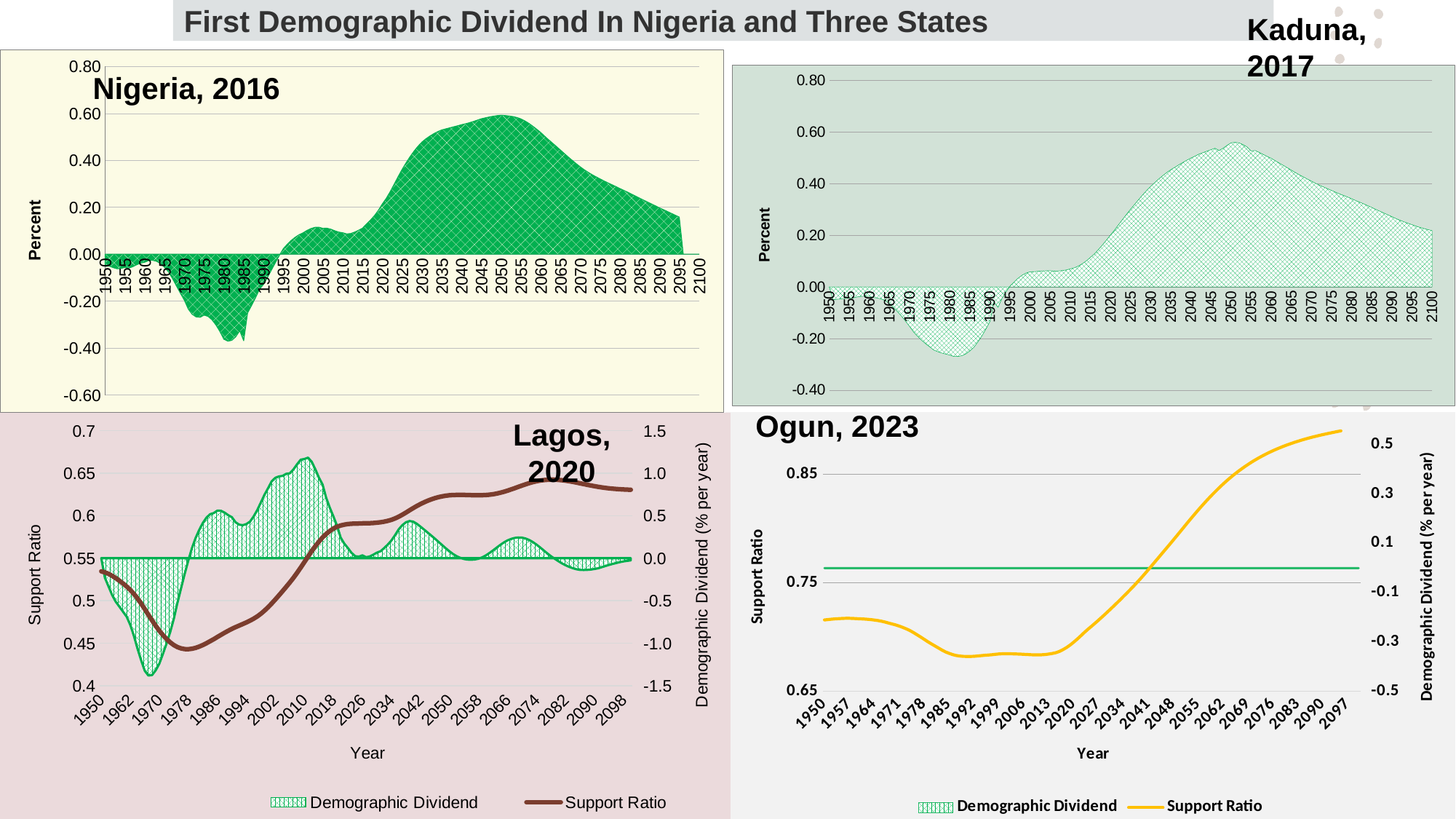

# First Demographic Dividend In Nigeria and Three States
Kaduna, 2017

[unsupported chart]

### Chart

| Category |  |
|---|---|
| 1950 | None |
| 1951 | -0.04973993524399546 |
| 1952 | -0.04790012256067554 |
| 1953 | -0.04616053975376606 |
| 1954 | -0.04451403584432587 |
| 1955 | -0.043558741626758435 |
| 1956 | -0.04255773182988565 |
| 1957 | -0.038847741911237556 |
| 1958 | -0.03658468330023457 |
| 1959 | -0.03563676297165486 |
| 1960 | -0.035959953651200416 |
| 1961 | -0.041135047366166716 |
| 1962 | -0.043066655123400625 |
| 1963 | -0.04694892601456099 |
| 1964 | -0.05395948281299085 |
| 1965 | -0.06443950107636931 |
| 1966 | -0.08059654363251308 |
| 1967 | -0.0956971626523567 |
| 1968 | -0.11365060951004848 |
| 1969 | -0.13323068033422497 |
| 1970 | -0.15307431399842114 |
| 1971 | -0.17497954754633324 |
| 1972 | -0.19166832391707375 |
| 1973 | -0.207169565956267 |
| 1974 | -0.22079999734169597 |
| 1975 | -0.23248804079190316 |
| 1976 | -0.24468303158254248 |
| 1977 | -0.25128190959155855 |
| 1978 | -0.2563806199020771 |
| 1979 | -0.26056407207656784 |
| 1980 | -0.26423116257246054 |
| 1981 | -0.2697380859652161 |
| 1982 | -0.26997417048327216 |
| 1983 | -0.26683693348594795 |
| 1984 | -0.25973321877109545 |
| 1985 | -0.24825574872464523 |
| 1986 | -0.2343022457856472 |
| 1987 | -0.2134507835533942 |
| 1988 | -0.18967505155507317 |
| 1989 | -0.16294573199211088 |
| 1990 | -0.1335385371212065 |
| 1991 | -0.05873726897862499 |
| 1992 | -0.07939605180427307 |
| 1993 | -0.04420920690326434 |
| 1994 | -0.0186997197931138 |
| 1995 | 0.0033374282629776795 |
| 1996 | 0.018733245312664584 |
| 1997 | 0.033607350054281476 |
| 1998 | 0.045120687971988434 |
| 1999 | 0.05359897951100729 |
| 2000 | 0.05862396942137199 |
| 2001 | 0.05884266926863838 |
| 2002 | 0.06048657285521961 |
| 2003 | 0.06157859492650214 |
| 2004 | 0.06222491396313683 |
| 2005 | 0.06259930655530901 |
| 2006 | 0.06077510769926629 |
| 2007 | 0.061646670726565586 |
| 2008 | 0.06310189058163923 |
| 2009 | 0.065683542182718 |
| 2010 | 0.06994082621680081 |
| 2011 | 0.07405724172591147 |
| 2012 | 0.0810133952636638 |
| 2013 | 0.09005532918343738 |
| 2014 | 0.1012917272001003 |
| 2015 | 0.11454612227939659 |
| 2016 | 0.12801756973572453 |
| 2017 | 0.14480526494957258 |
| 2018 | 0.16280356551475078 |
| 2019 | 0.18168404635207283 |
| 2020 | 0.2013091467755848 |
| 2021 | 0.22070254437072442 |
| 2022 | 0.2412346372507953 |
| 2023 | 0.2615433000762159 |
| 2024 | 0.2817173081697444 |
| 2025 | 0.3016327369412618 |
| 2026 | 0.3199646227268265 |
| 2027 | 0.33891002716575824 |
| 2028 | 0.3569816441588853 |
| 2029 | 0.3740249588163892 |
| 2030 | 0.38993065644623603 |
| 2031 | 0.4041366063334716 |
| 2032 | 0.4184533604907912 |
| 2033 | 0.43150380515546555 |
| 2034 | 0.44339208548734826 |
| 2035 | 0.4543054238533459 |
| 2036 | 0.46364749796307436 |
| 2037 | 0.47342871638475165 |
| 2038 | 0.4826189106475487 |
| 2039 | 0.49131776828817986 |
| 2040 | 0.4995860372118471 |
| 2041 | 0.5068080648582668 |
| 2042 | 0.5147098693948476 |
| 2043 | 0.5204820594048302 |
| 2044 | 0.5262798940283675 |
| 2045 | 0.5322339269243738 |
| 2046 | 0.5377419154812236 |
| 2047 | 0.528786333739986 |
| 2048 | 0.5377059594131023 |
| 2049 | 0.5488519087860103 |
| 2050 | 0.5586114454300122 |
| 2051 | 0.5605036572652812 |
| 2052 | 0.5582974463968368 |
| 2053 | 0.5515000462138889 |
| 2054 | 0.5424998641425937 |
| 2055 | 0.5269740497545813 |
| 2056 | 0.5286248009245704 |
| 2057 | 0.5213161499338209 |
| 2058 | 0.5136001062926597 |
| 2059 | 0.5056231732376513 |
| 2060 | 0.49846344032398765 |
| 2061 | 0.48901563870692355 |
| 2062 | 0.48012536649795856 |
| 2063 | 0.4710129535862996 |
| 2064 | 0.46182441344731007 |
| 2065 | 0.4526691383606456 |
| 2066 | 0.4430254067096721 |
| 2067 | 0.4344402687572844 |
| 2068 | 0.42605243773814394 |
| 2069 | 0.4178640312098161 |
| 2070 | 0.4098802531064805 |
| 2071 | 0.4015907044053555 |
| 2072 | 0.39439448253334913 |
| 2073 | 0.38741901324945577 |
| 2074 | 0.3806399276803617 |
| 2075 | 0.3740342262680317 |
| 2076 | 0.366984122897799 |
| 2077 | 0.36075690020784307 |
| 2078 | 0.35454713901429985 |
| 2079 | 0.34829117041439306 |
| 2080 | 0.3419317413281704 |
| 2081 | 0.33487888076903116 |
| 2082 | 0.32840260542640065 |
| 2083 | 0.32172664345286917 |
| 2084 | 0.3148806471300175 |
| 2085 | 0.3079059569842533 |
| 2086 | 0.3003272481407119 |
| 2087 | 0.293358804053702 |
| 2088 | 0.2863691972732143 |
| 2089 | 0.2794055232424006 |
| 2090 | 0.2724964862770593 |
| 2091 | 0.2651730978991781 |
| 2092 | 0.2586819376766953 |
| 2093 | 0.252463827960119 |
| 2094 | 0.2466893804855393 |
| 2095 | 0.24132227848626914 |
| 2096 | 0.23586300632791302 |
| 2097 | 0.23065498915792118 |
| 2098 | 0.22637639656630976 |
| 2099 | 0.22221632443906428 |
| 2100 | 0.21817041526815684 |
Nigeria, 2016
Ogun, 2023
Lagos, 2020

[unsupported chart]

### Chart

| Category | Demographic Dividend | Support Ratio |
|---|---|---|
| 1950 | None | 0.534532611175327 |
| 1955 | -0.22966522103239784 | 0.5333063843196792 |
| 1956 | -0.33209195241493633 | 0.5315382542694269 |
| 1957 | -0.43328170100373425 | 0.5292401784460568 |
| 1958 | -0.5120018049316438 | 0.5265373842618758 |
| 1959 | -0.5702075056584244 | 0.5235435721590196 |
| 1960 | -0.6291755555152749 | 0.5202599048289218 |
| 1961 | -0.6875400595210966 | 0.5166951780742006 |
| 1962 | -0.7851085416108452 | 0.5126544429311587 |
| 1963 | -0.9129548896599674 | 0.5079954387905176 |
| 1964 | -1.0650340977608188 | 0.5026138230432089 |
| 1965 | -1.2004195863720755 | 0.49661641730320666 |
| 1966 | -1.3248154893041728 | 0.4900805557316834 |
| 1967 | -1.379785542023863 | 0.4833649322240197 |
| 1968 | -1.3741361743605232 | 0.47676826721719456 |
| 1969 | -1.3188157866992856 | 0.4705218519336174 |
| 1970 | -1.2411450216529019 | 0.46471808448077706 |
| 1971 | -1.1247552628921462 | 0.4595204286169682 |
| 1972 | -1.0028492672625682 | 0.4549351614532873 |
| 1973 | -0.8681039622821798 | 0.45100294385373274 |
| 1974 | -0.7129535198162156 | 0.4477989376004295 |
| 1975 | -0.5243103918039661 | 0.44545722552058975 |
| 1976 | -0.3530264739367489 | 0.44388741613614396 |
| 1977 | -0.18456840188871199 | 0.4430688958232875 |
| 1978 | -0.025811033965825285 | 0.44295454991765965 |
| 1979 | 0.11724545267620887 | 0.4434741985575327 |
| 1980 | 0.23480386840623807 | 0.4445167165884872 |
| 1981 | 0.3315938812962635 | 0.4459931533561847 |
| 1982 | 0.41318378542540724 | 0.44783973701500607 |
| 1983 | 0.47587528703003307 | 0.44997597453077925 |
| 1984 | 0.5164645287262662 | 0.45230595240257365 |
| 1985 | 0.5299438087630922 | 0.4547092823184454 |
| 1986 | 0.5584984858637421 | 0.4572559316546684 |
| 1987 | 0.5567125203584521 | 0.45980863168364816 |
| 1988 | 0.5352520664573557 | 0.4622763652924483 |
| 1989 | 0.5054575294557424 | 0.46461889123721856 |
| 1990 | 0.4813857643043271 | 0.4668608924456981 |
| 1991 | 0.4225234739804824 | 0.46883766252504755 |
| 1992 | 0.394248057872997 | 0.4706896943049242 |
| 1993 | 0.3875541803272307 | 0.4725174113007181 |
| 1994 | 0.4006037327513198 | 0.4744141303152769 |
| 1995 | 0.4294202059673937 | 0.47645574085761006 |
| 1996 | 0.4897880002398258 | 0.47879508814734606 |
| 1997 | 0.5650861729550926 | 0.481508351906379 |
| 1998 | 0.6545897141989024 | 0.48467059461721906 |
| 1999 | 0.7447220332649247 | 0.4882935169301929 |
| 2000 | 0.8229337168307924 | 0.49232842847087227 |
| 2001 | 0.9039543509053658 | 0.49679902836966183 |
| 2002 | 0.9450748939259948 | 0.5015164075314479 |
| 2003 | 0.9611362596427644 | 0.5063599025797699 |
| 2004 | 0.9672817845623316 | 0.5112815946229355 |
| 2005 | 0.9911919240702031 | 0.5163745754081391 |
| 2006 | 0.9972261383838535 | 0.5215497588997859 |
| 2007 | 1.0440069766436804 | 0.5270232971141546 |
| 2008 | 1.1044062456113444 | 0.5328760348350523 |
| 2009 | 1.1583830167509421 | 0.5390846707897609 |
| 2010 | 1.1652912434883065 | 0.5454033210919751 |
| 2011 | 1.18153293437693 | 0.5518856610344011 |
| 2012 | 1.1333560918574572 | 0.5581760698262127 |
| 2013 | 1.0460421625097276 | 0.5640454715467069 |
| 2014 | 0.9460805485271623 | 0.5694071187967663 |
| 2015 | 0.8663303964813672 | 0.5743614953952169 |
| 2016 | 0.7103993911559512 | 0.578456283415255 |
| 2017 | 0.592910478072598 | 0.581896199063543 |
| 2018 | 0.4903044537353419 | 0.5847562678363225 |
| 2019 | 0.3799393693426812 | 0.5869822130559476 |
| 2020 | 0.2413121602731878 | 0.5884003829346923 |
| 2021 | 0.1702207471310901 | 0.5894028153946108 |
| 2022 | 0.11834635058505893 | 0.5901007650343781 |
| 2023 | 0.062340221956143554 | 0.5904687498504235 |
| 2024 | 0.023267000436667212 | 0.5906061502008798 |
| 2025 | 0.01820820489609939 | 0.5907136987698721 |
| 2026 | 0.03310790445901571 | 0.5909093040755092 |
| 2027 | 0.011840470076752764 | 0.5909792746571803 |
| 2028 | 0.019386920400117993 | 0.5910938584455142 |
| 2029 | 0.04106558815850717 | 0.5913366444623946 |
| 2030 | 0.06482506378853324 | 0.5917201030945954 |
| 2031 | 0.08146223017361598 | 0.5922023278758252 |
| 2032 | 0.11828842005808196 | 0.5929032491256244 |
| 2033 | 0.15910351064142303 | 0.5938473298433197 |
| 2034 | 0.20788020302285998 | 0.5950831048990661 |
| 2035 | 0.2700151695891768 | 0.5966920908294315 |
| 2036 | 0.33790036053834865 | 0.5987117258109641 |
| 2037 | 0.38762849343903827 | 0.6010370068681749 |
| 2038 | 0.42174127301735026 | 0.6035771807079098 |
| 2039 | 0.43670086251041396 | 0.6062187711880883 |
| 2040 | 0.4294725238538976 | 0.608827913008004 |
| 2041 | 0.404490316824641 | 0.6112955502746794 |
| 2042 | 0.37094221528064125 | 0.6135673143919314 |
| 2043 | 0.33619151595150143 | 0.6156335469507218 |
| 2044 | 0.3006684209665717 | 0.6174873481160718 |
| 2045 | 0.2650351312727981 | 0.6191260771643342 |
| 2046 | 0.22876364740626984 | 0.6205440338268082 |
| 2047 | 0.19101934258333322 | 0.6217305258144851 |
| 2048 | 0.15291980424489024 | 0.6226820022300126 |
| 2049 | 0.11572239329857752 | 0.6234030018441756 |
| 2050 | 0.08024235880144727 | 0.6239034358708763 |
| 2051 | 0.048458781893485216 | 0.6242058451420978 |
| 2052 | 0.02261946566408717 | 0.624347053138558 |
| 2053 | 0.0033601652332696883 | 0.6243680325836425 |
| 2054 | -0.009413146212100286 | 0.624309262673926 |
| 2055 | -0.016461416643354328 | 0.6242065009833012 |
| 2056 | -0.018072533776609622 | 0.6240937012457676 |
| 2057 | -0.015344643900126714 | 0.6239979436367282 |
| 2058 | -0.0065058515455395675 | 0.6239573485774095 |
| 2059 | 0.008961715379317715 | 0.6240132683647259 |
| 2060 | 0.03142096686595676 | 0.6242093701739468 |
| 2061 | 0.059478503778041834 | 0.6245807510027002 |
| 2062 | 0.09049564912976751 | 0.6251462252338567 |
| 2063 | 0.12304549547986222 | 0.625915912940085 |
| 2064 | 0.1548769721178779 | 0.6268860636301334 |
| 2065 | 0.18424626694151436 | 0.6280421424893771 |
| 2066 | 0.20883382459857008 | 0.629355077364526 |
| 2067 | 0.22609945190597844 | 0.6307796556199217 |
| 2068 | 0.23791084665187304 | 0.6322821354116221 |
| 2069 | 0.24315640856091633 | 0.6338214406452939 |
| 2070 | 0.24094962235768416 | 0.6353504723712808 |
| 2071 | 0.2307333743087061 | 0.6368181304922972 |
| 2072 | 0.21306218077489286 | 0.6381763955494438 |
| 2073 | 0.1888209652724305 | 0.6393825447525845 |
| 2074 | 0.1591568034491261 | 0.6404009758088003 |
| 2075 | 0.12575864898354888 | 0.64120684204109 |
| 2076 | 0.0903098710445124 | 0.6417861766720702 |
| 2077 | 0.05512879154112684 | 0.6421400831787745 |
| 2078 | 0.022980146247738833 | 0.6422876648655986 |
| 2079 | -0.006605343461782513 | 0.6422452409604593 |
| 2080 | -0.03426018541796933 | 0.6420252442378626 |
| 2081 | -0.06064046981536628 | 0.6416360351344648 |
| 2082 | -0.08279369762078968 | 0.6411050207892485 |
| 2083 | -0.10221276210273919 | 0.6404500644210396 |
| 2084 | -0.1178540521545619 | 0.6396957126724581 |
| 2085 | -0.1298807799487851 | 0.6388654102099172 |
| 2086 | -0.1375861194189258 | 0.6379870244906768 |
| 2087 | -0.13913246151824807 | 0.6370999946556494 |
| 2088 | -0.13759189166482574 | 0.6362239995085525 |
| 2089 | -0.13349345721192632 | 0.6353752487354146 |
| 2090 | -0.12686444801838637 | 0.6345696945222562 |
| 2091 | -0.11856178009355112 | 0.6338177832242857 |
| 2092 | -0.10539552624762814 | 0.6331501195418359 |
| 2093 | -0.09221057484625698 | 0.6325665572713779 |
| 2094 | -0.07923458243127135 | 0.6320655443150978 |
| 2095 | -0.06713502409649834 | 0.6316413493672388 |
| 2096 | -0.056394165050582847 | 0.6312852409237784 |
| 2097 | -0.046330643202929636 | 0.6309928301543389 |
| 2098 | -0.03777630243863183 | 0.6307545094116701 |
| 2099 | -0.031143870799066175 | 0.6305580986287475 |
| 2100 | -0.025638123591707904 | 0.6303964560860463 |